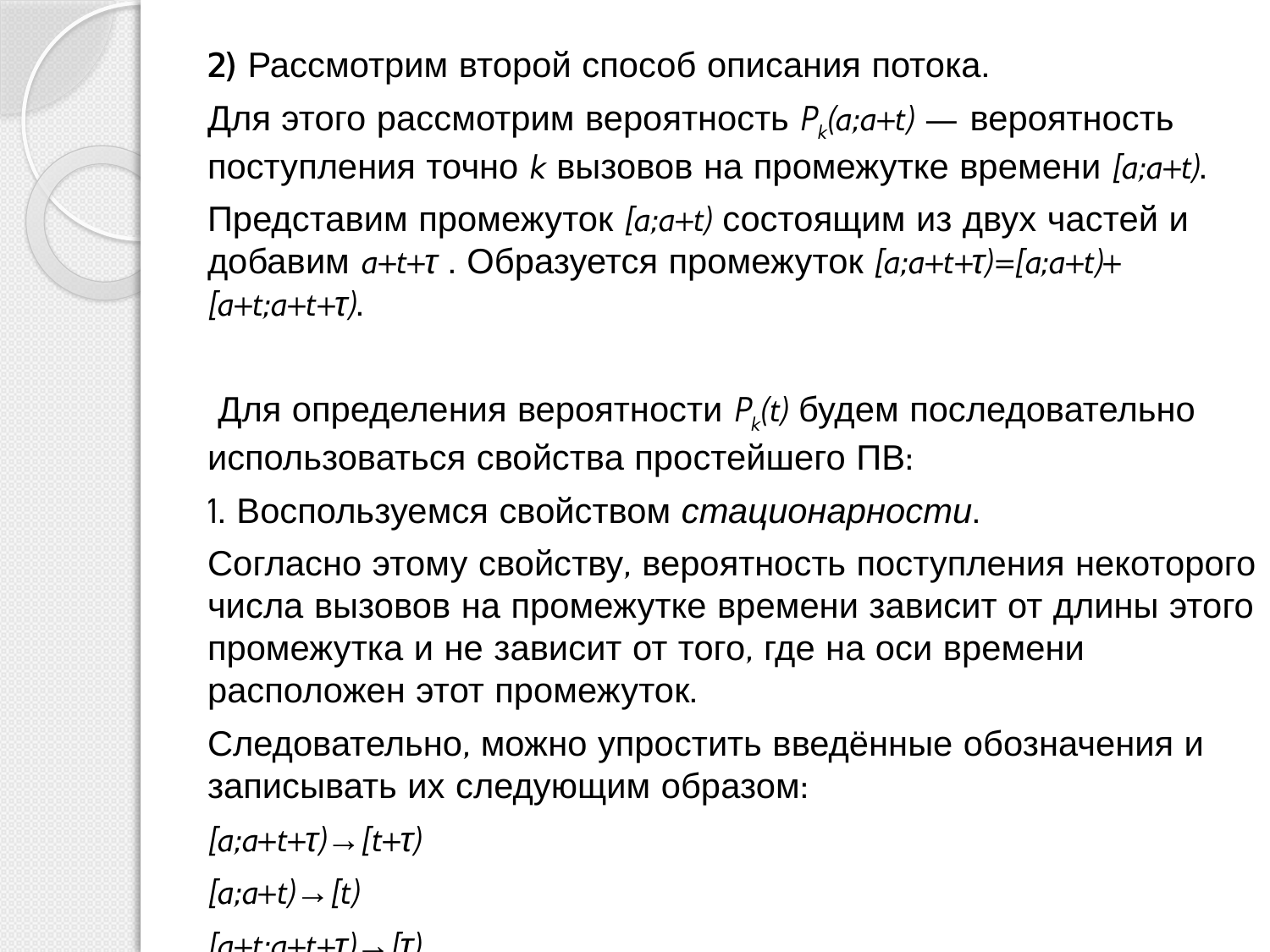

2) Рассмотрим второй способ описания потока.
Для этого рассмотрим вероятность Pk(a;a+t) — вероятность поступления точно k вызовов на промежутке времени [a;a+t).
Представим промежуток [a;a+t) состоящим из двух частей и добавим a+t+τ . Образуется промежуток [a;a+t+τ)=[a;a+t)+[a+t;a+t+τ).

 Для определения вероятности Pk(t) будем последовательно использоваться свойства простейшего ПВ:
1. Воспользуемся свойством стационарности.
Согласно этому свойству, вероятность поступления некоторого числа вызовов на промежутке времени зависит от длины этого промежутка и не зависит от того, где на оси времени расположен этот промежуток.
Следовательно, можно упростить введённые обозначения и записывать их следующим образом:
[a;a+t+τ)→[t+τ)
[a;a+t)→[t)
[a+t;a+t+τ)→[τ)